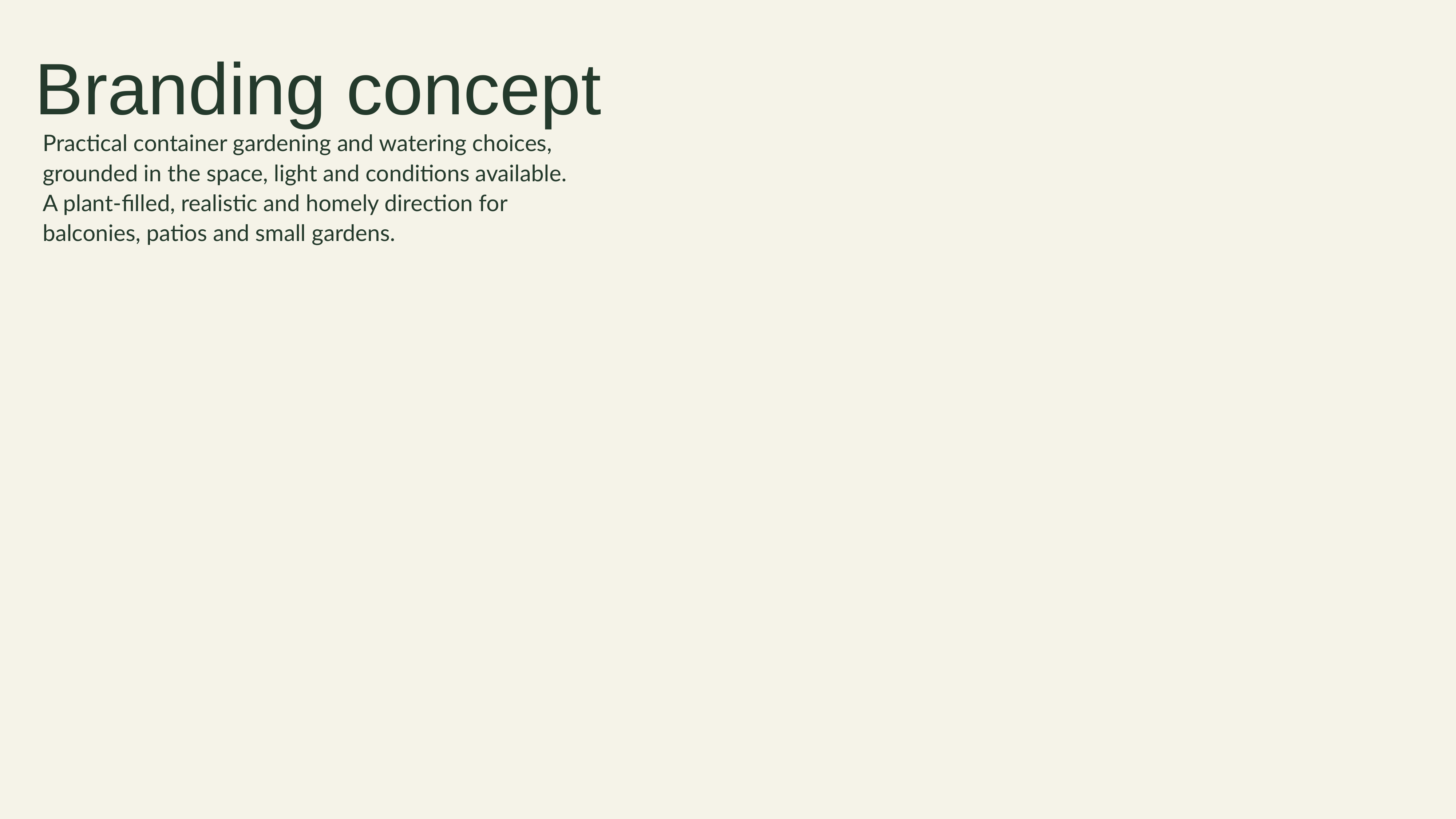

# Branding concept
Practical container gardening and watering choices, grounded in the space, light and conditions available. A plant-filled, realistic and homely direction for balconies, patios and small gardens.